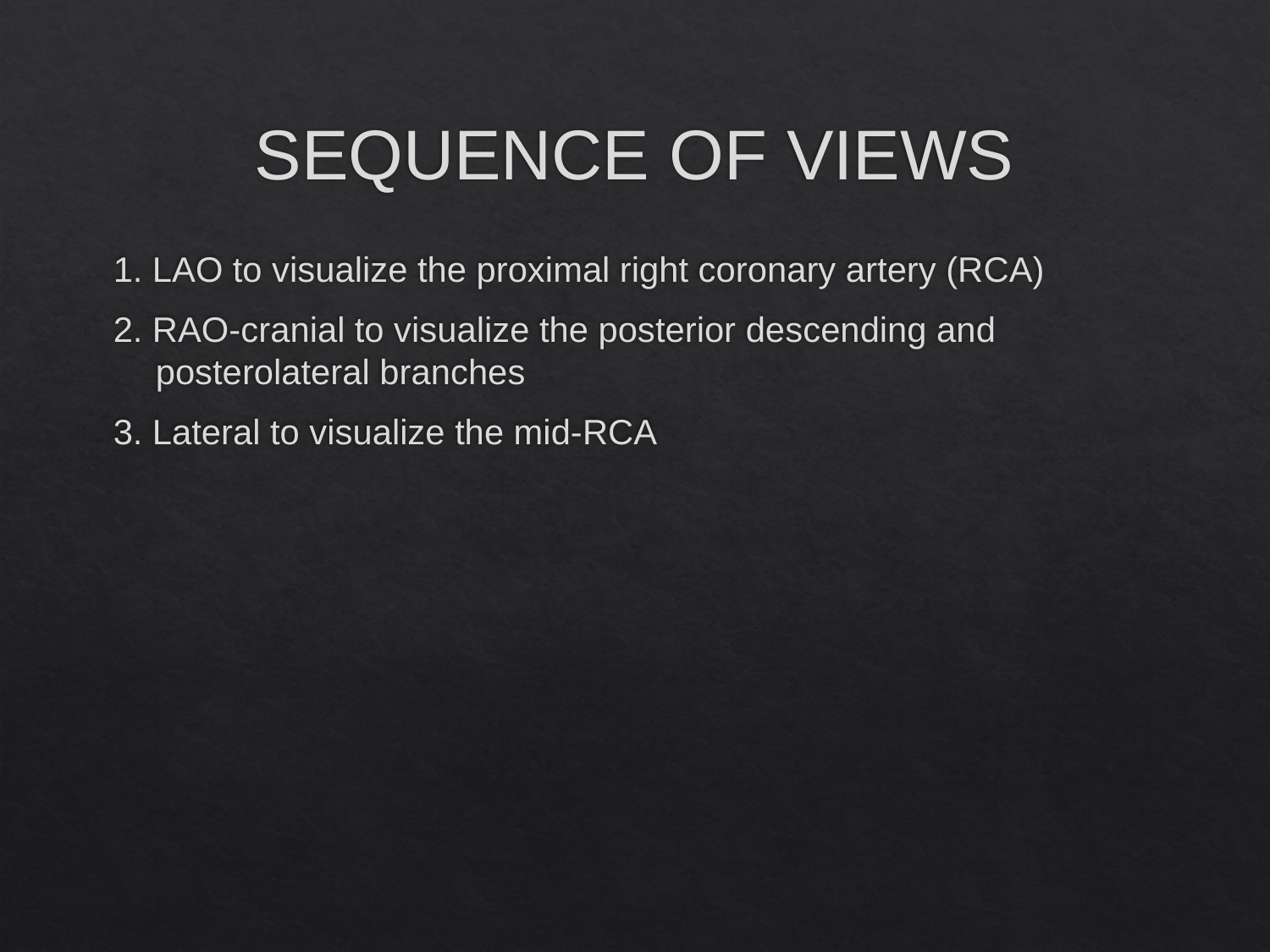

# SEQUENCE OF VIEWS
1. LAO to visualize the proximal right coronary artery (RCA)
2. RAO-cranial to visualize the posterior descending and posterolateral branches
3. Lateral to visualize the mid-RCA